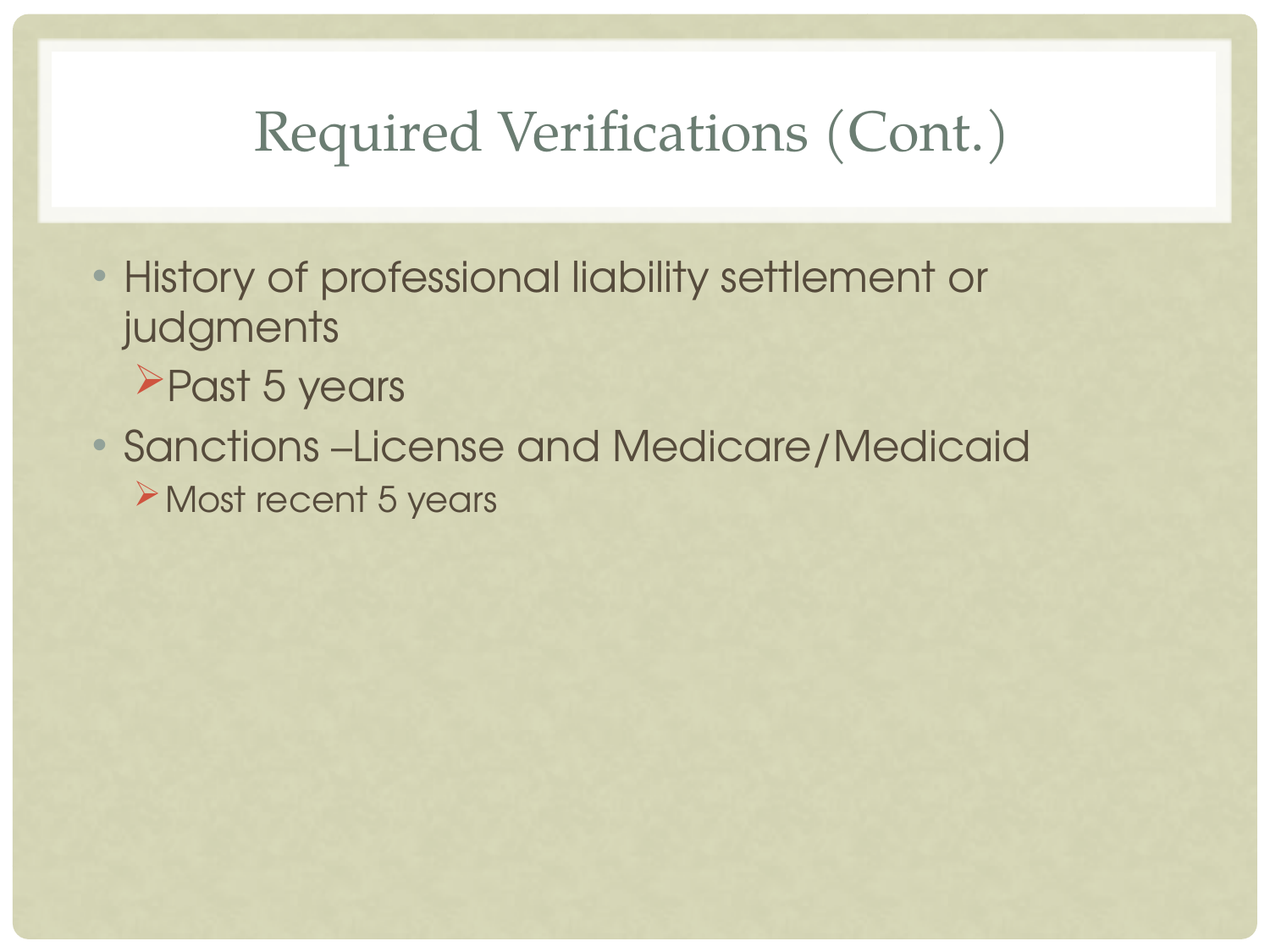

# Required Verifications (Cont.)
History of professional liability settlement or judgments
Past 5 years
Sanctions –License and Medicare/Medicaid
Most recent 5 years